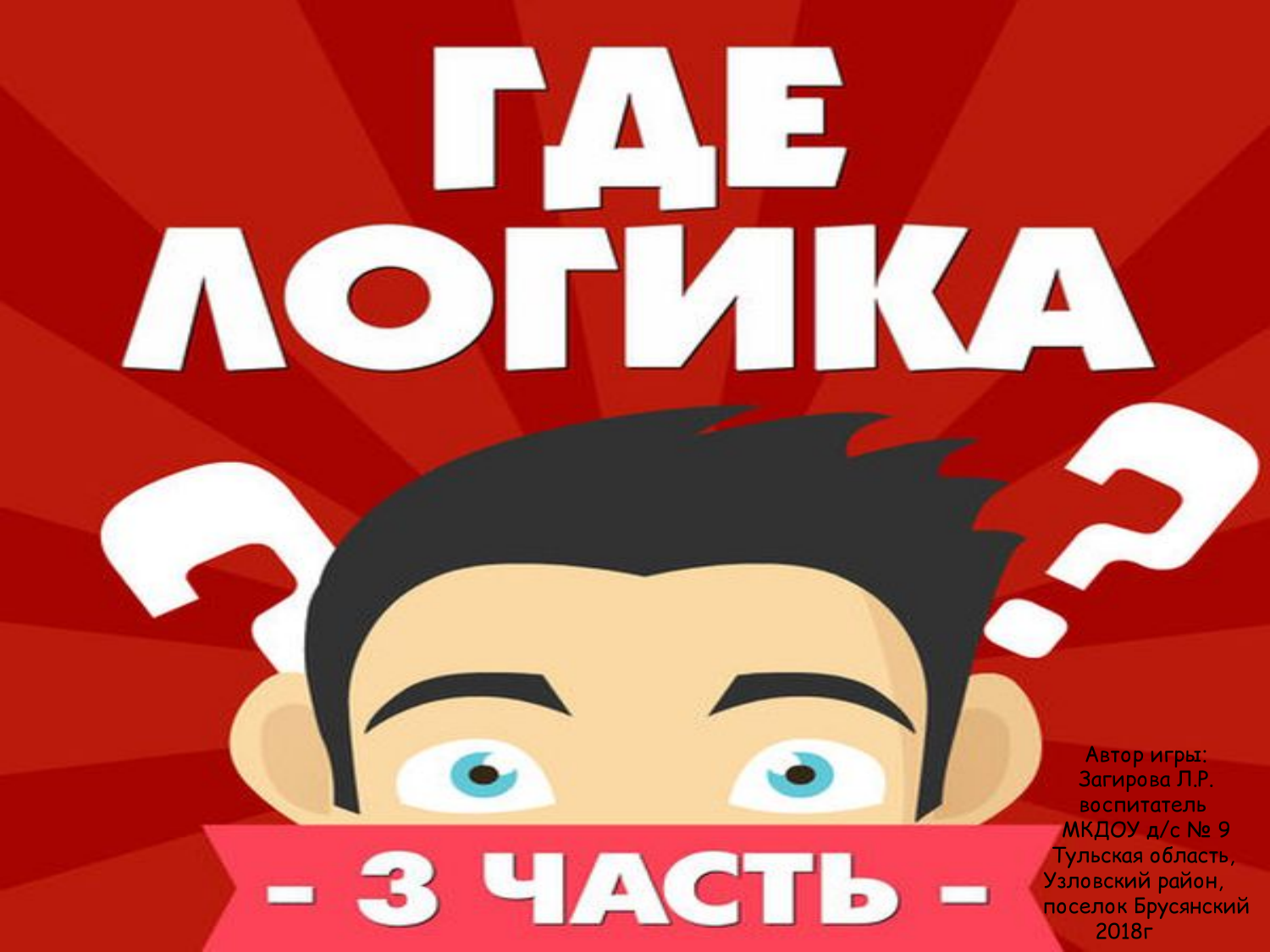

Автор игры: Загирова Л.Р. воспитатель
МКДОУ д/с № 9
Тульская область,
Узловский район,
поселок Брусянский
2018г